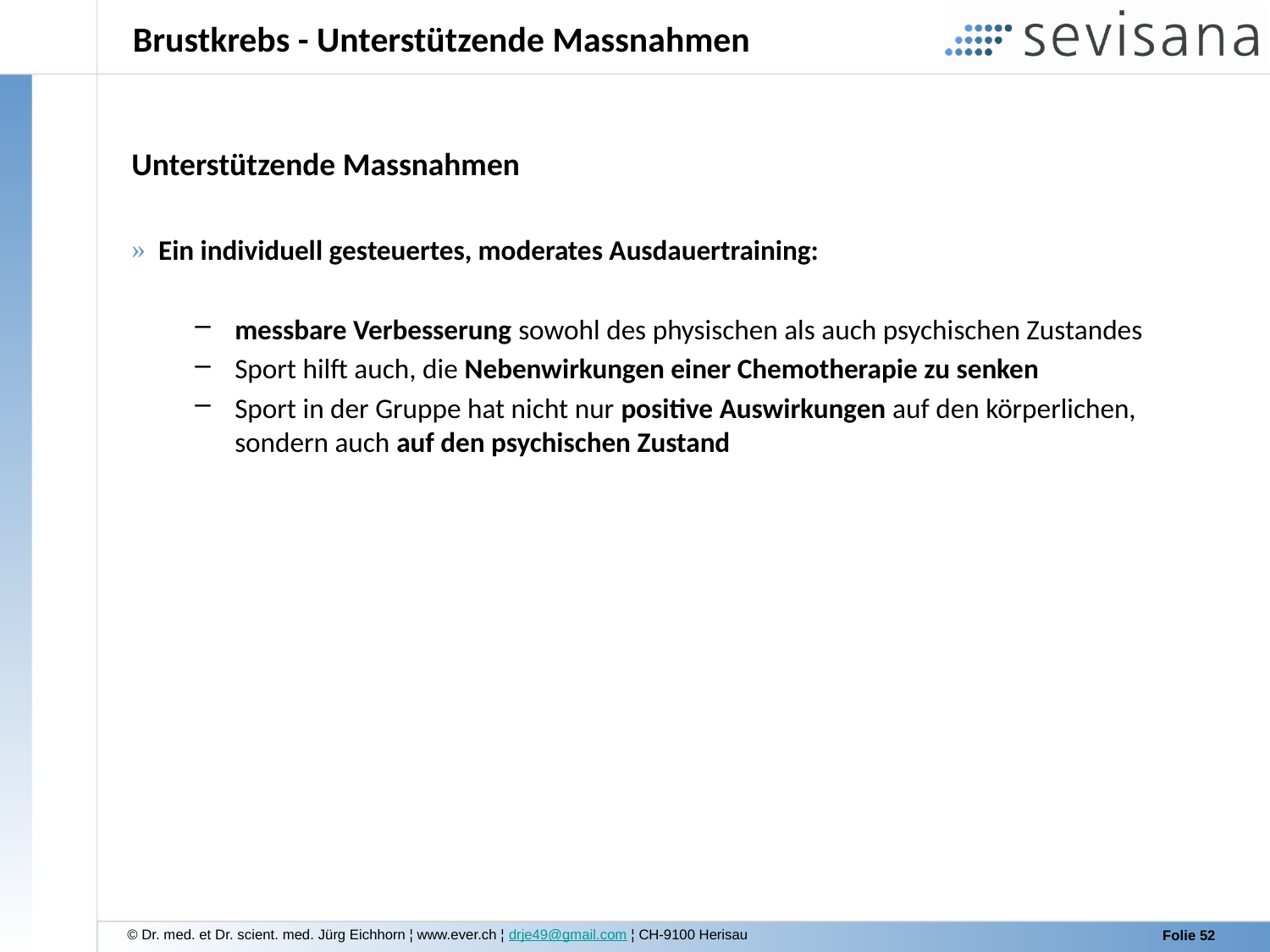

Brustkrebs - Unterstützende Massnahmen
Unterstützende Massnahmen
  Ein individuell gesteuertes, moderates Ausdauertraining:
messbare Verbesserung sowohl des physischen als auch psychischen Zustandes
Sport hilft auch, die Nebenwirkungen einer Chemotherapie zu senken
Sport in der Gruppe hat nicht nur positive Auswirkungen auf den körperlichen, sondern auch auf den psychischen Zustand